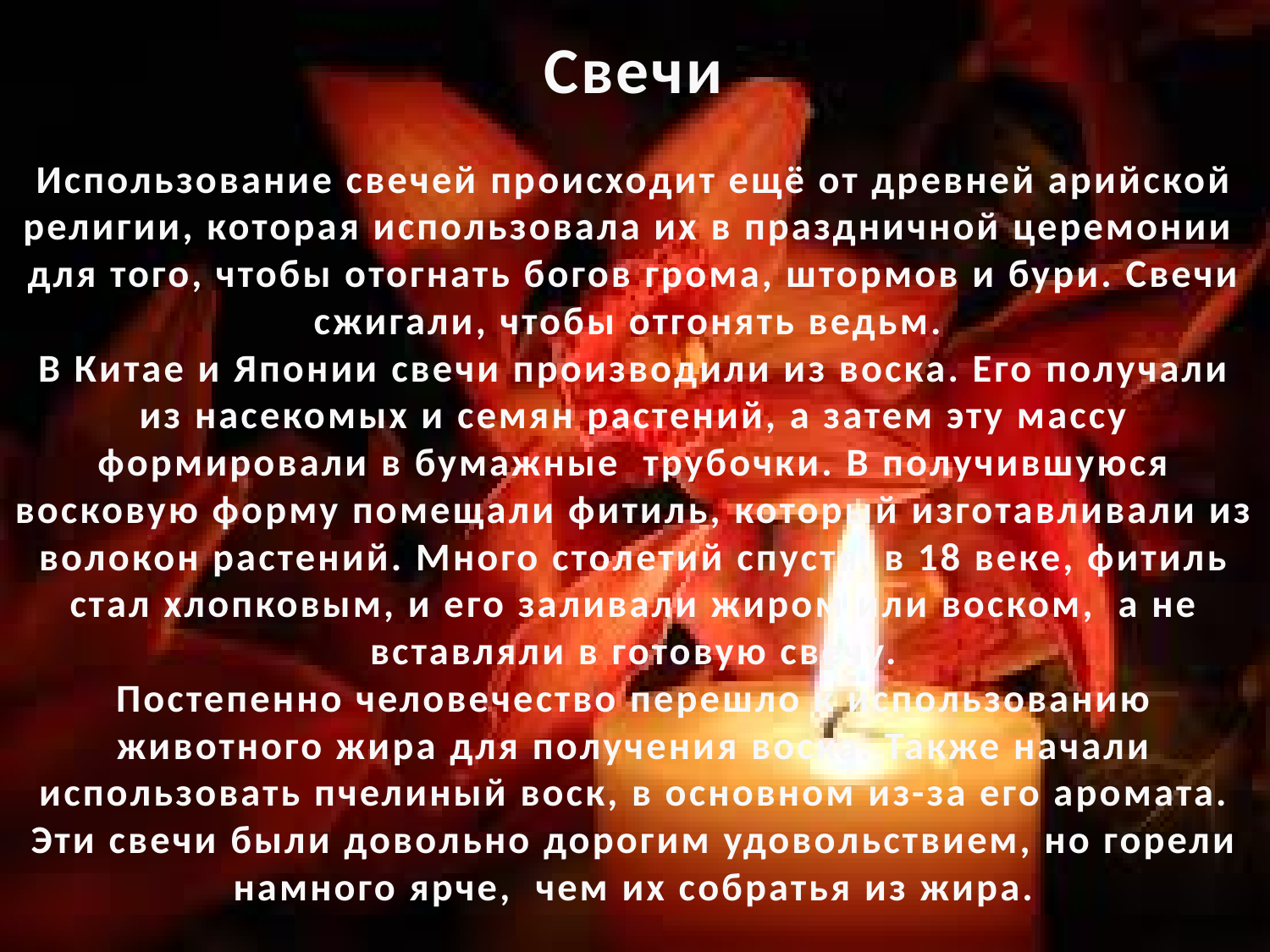

# Свечи Использование свечей происходит ещё от древней арийской религии, которая использовала их в праздничной церемонии  для того, чтобы отогнать богов грома, штормов и бури. Свечи сжигали, чтобы отгонять ведьм. В Китае и Японии свечи производили из воска. Его получали из насекомых и семян растений, а затем эту массу формировали в бумажные  трубочки. В получившуюся восковую форму помещали фитиль, который изготавливали из волокон растений. Много столетий спустя, в 18 веке, фитиль стал хлопковым, и его заливали жиром или воском,  а не вставляли в готовую свечу. Постепенно человечество перешло к использованию животного жира для получения воска. Также начали использовать пчелиный воск, в основном из-за его аромата. Эти свечи были довольно дорогим удовольствием, но горели намного ярче,  чем их собратья из жира.